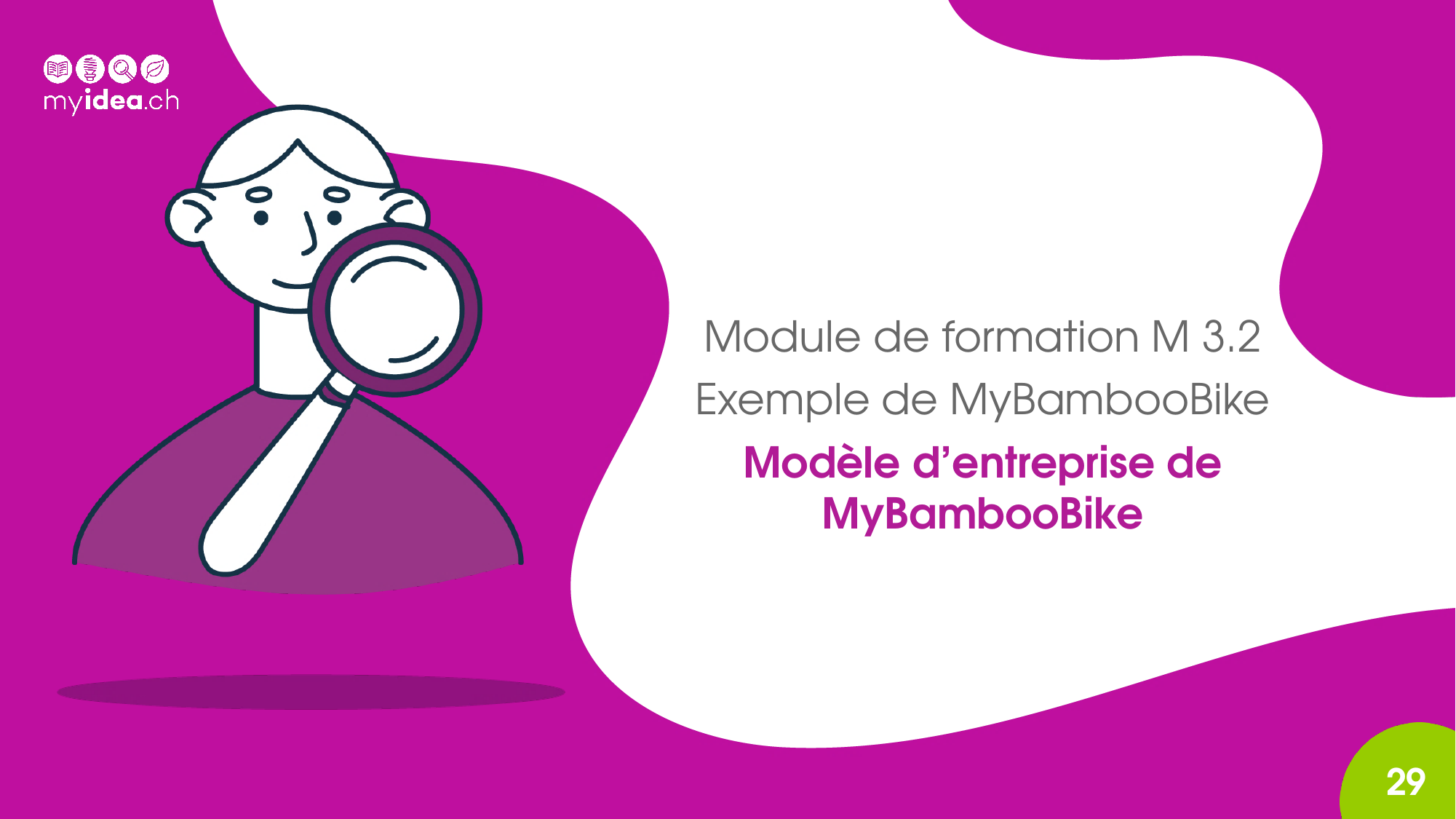

#
Module de formation M 3.2
Exemple de MyBambooBike
Modèle d’entreprise de MyBambooBike

29